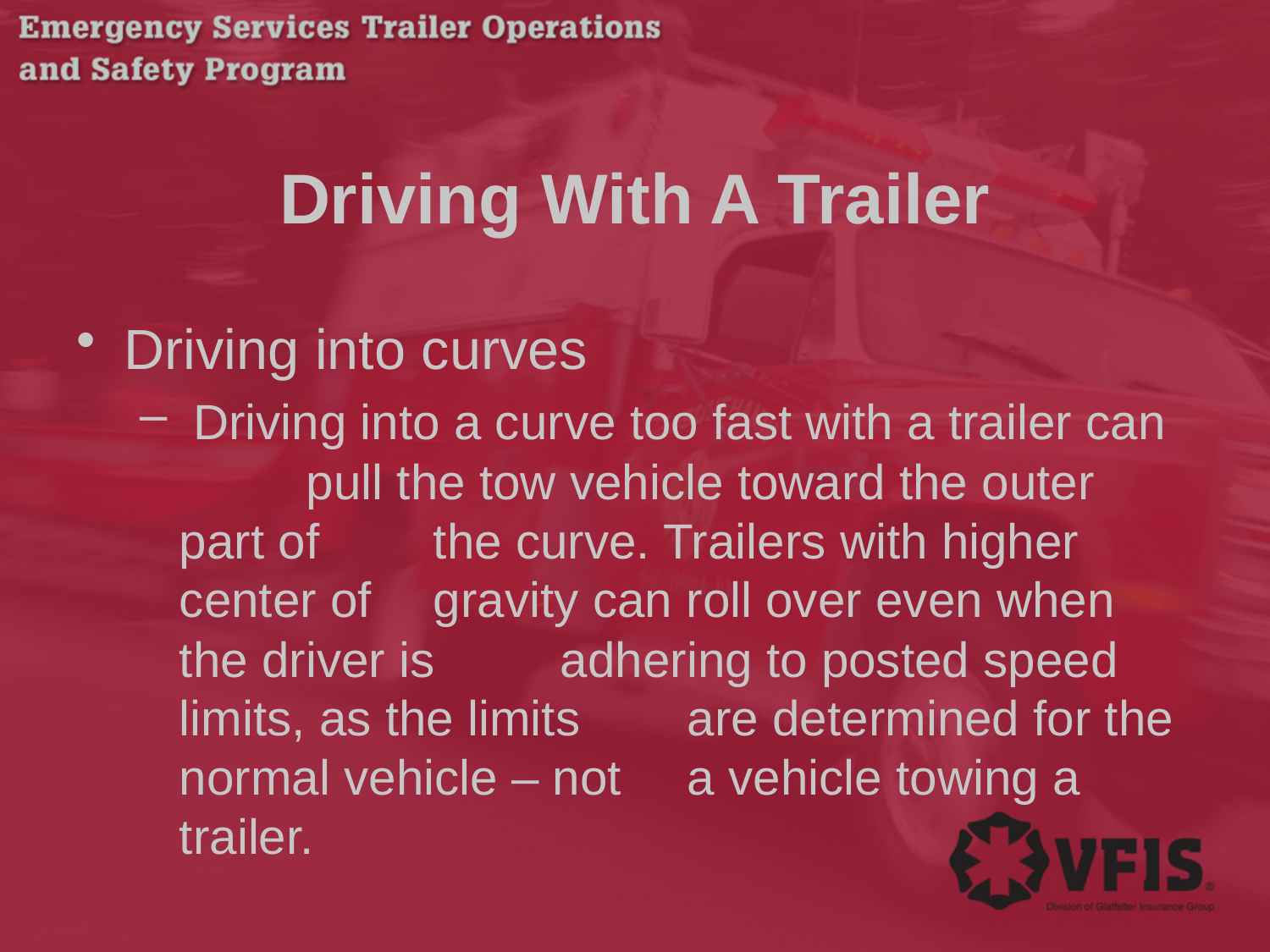

# Driving With A Trailer
Driving into curves
 Driving into a curve too fast with a trailer can 	pull the tow vehicle toward the outer part of 	the curve. Trailers with higher center of 	gravity can roll over even when the driver is 	adhering to posted speed limits, as the limits 	are determined for the normal vehicle – not 	a vehicle towing a trailer.